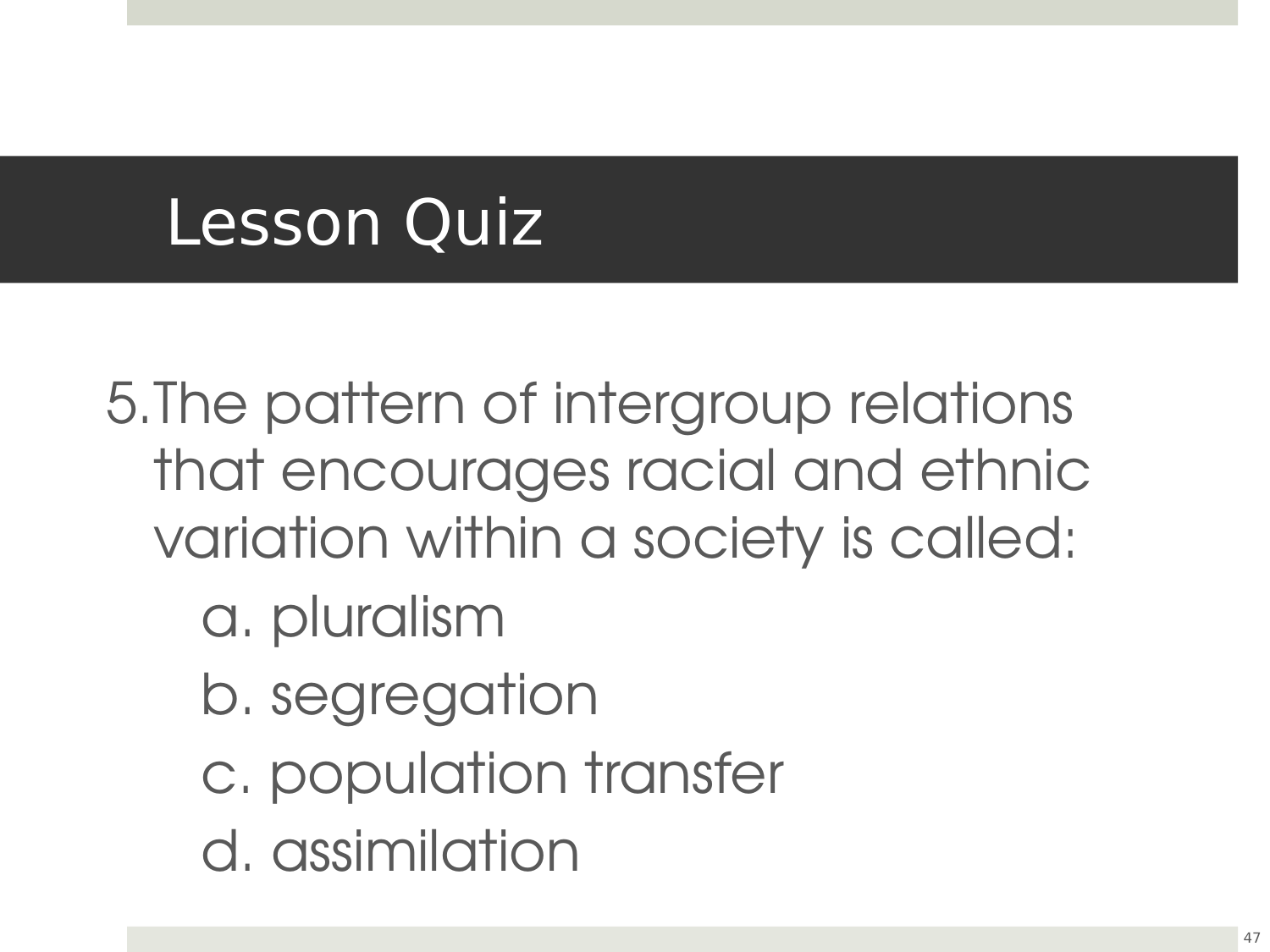

# Lesson Quiz
5.	The pattern of intergroup relations that encourages racial and ethnic variation within a society is called:
a. pluralism
b. segregation
c. population transfer
d. assimilation

47